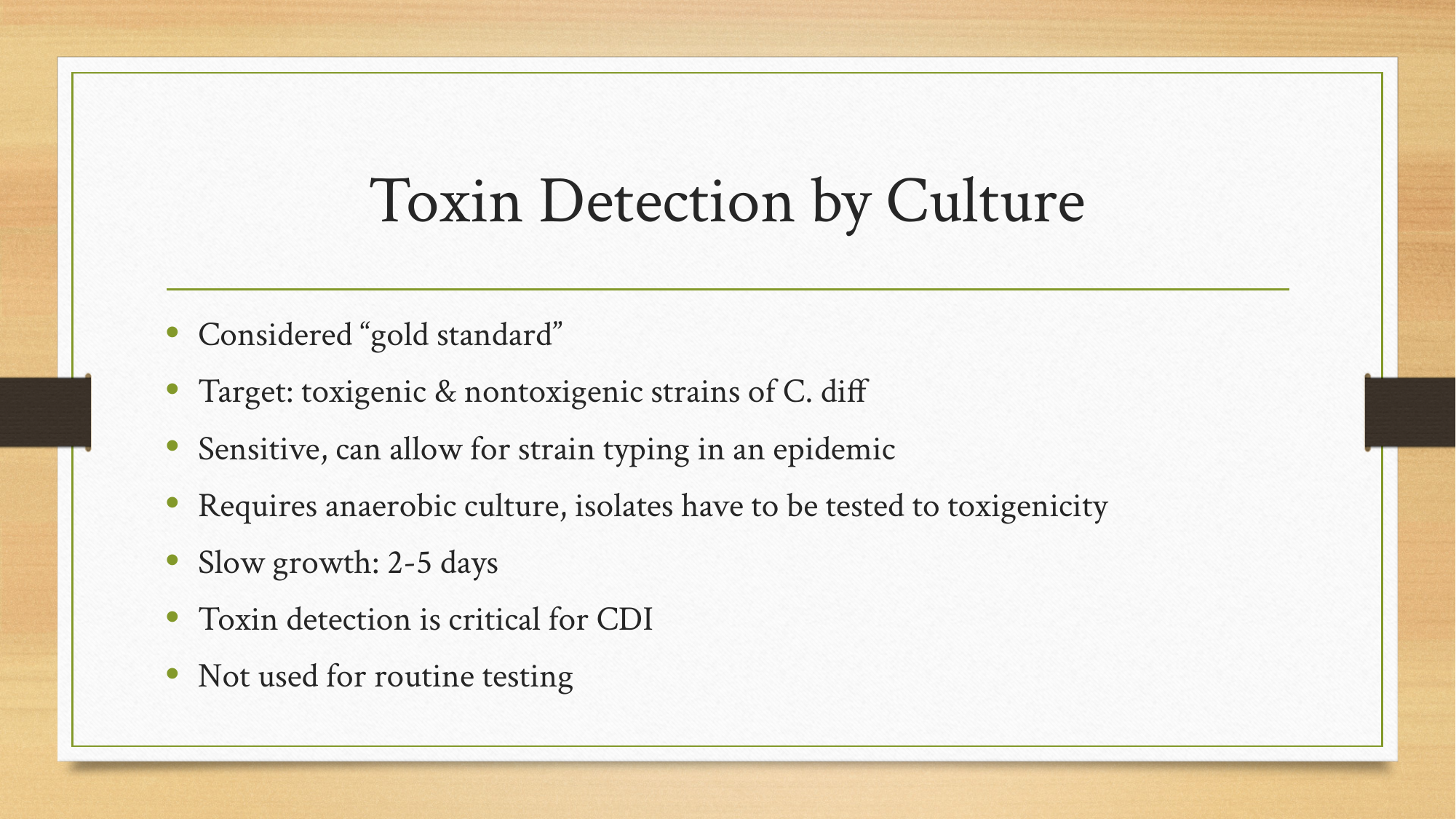

# Toxin Detection by Culture
Considered “gold standard”
Target: toxigenic & nontoxigenic strains of C. diff
Sensitive, can allow for strain typing in an epidemic
Requires anaerobic culture, isolates have to be tested to toxigenicity
Slow growth: 2-5 days
Toxin detection is critical for CDI
Not used for routine testing